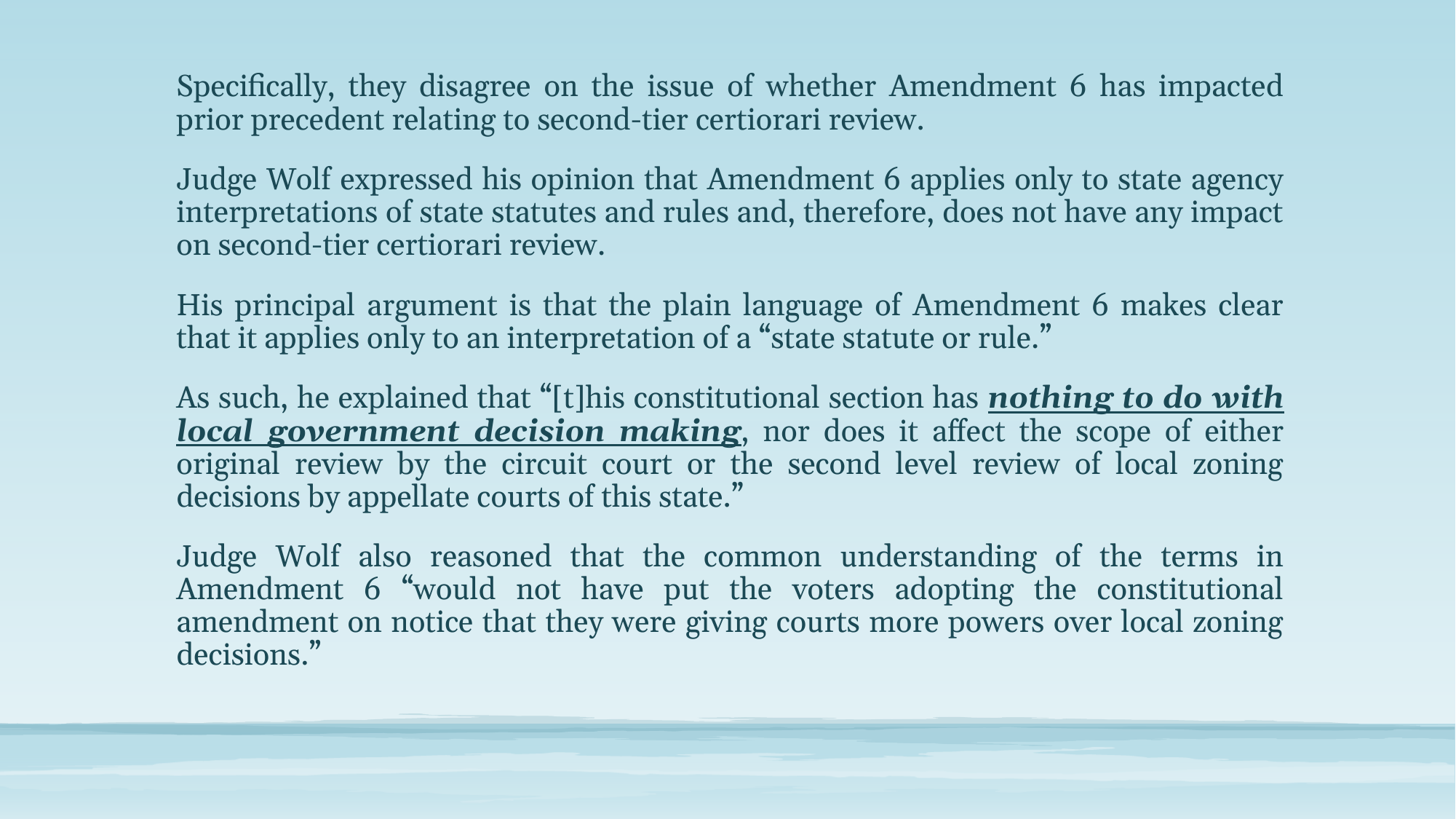

Specifically, they disagree on the issue of whether Amendment 6 has impacted prior precedent relating to second-tier certiorari review.
Judge Wolf expressed his opinion that Amendment 6 applies only to state agency interpretations of state statutes and rules and, therefore, does not have any impact on second-tier certiorari review.
His principal argument is that the plain language of Amendment 6 makes clear that it applies only to an interpretation of a “state statute or rule.”
As such, he explained that “[t]his constitutional section has nothing to do with local government decision making, nor does it affect the scope of either original review by the circuit court or the second level review of local zoning decisions by appellate courts of this state.”
Judge Wolf also reasoned that the common understanding of the terms in Amendment 6 “would not have put the voters adopting the constitutional amendment on notice that they were giving courts more powers over local zoning decisions.”